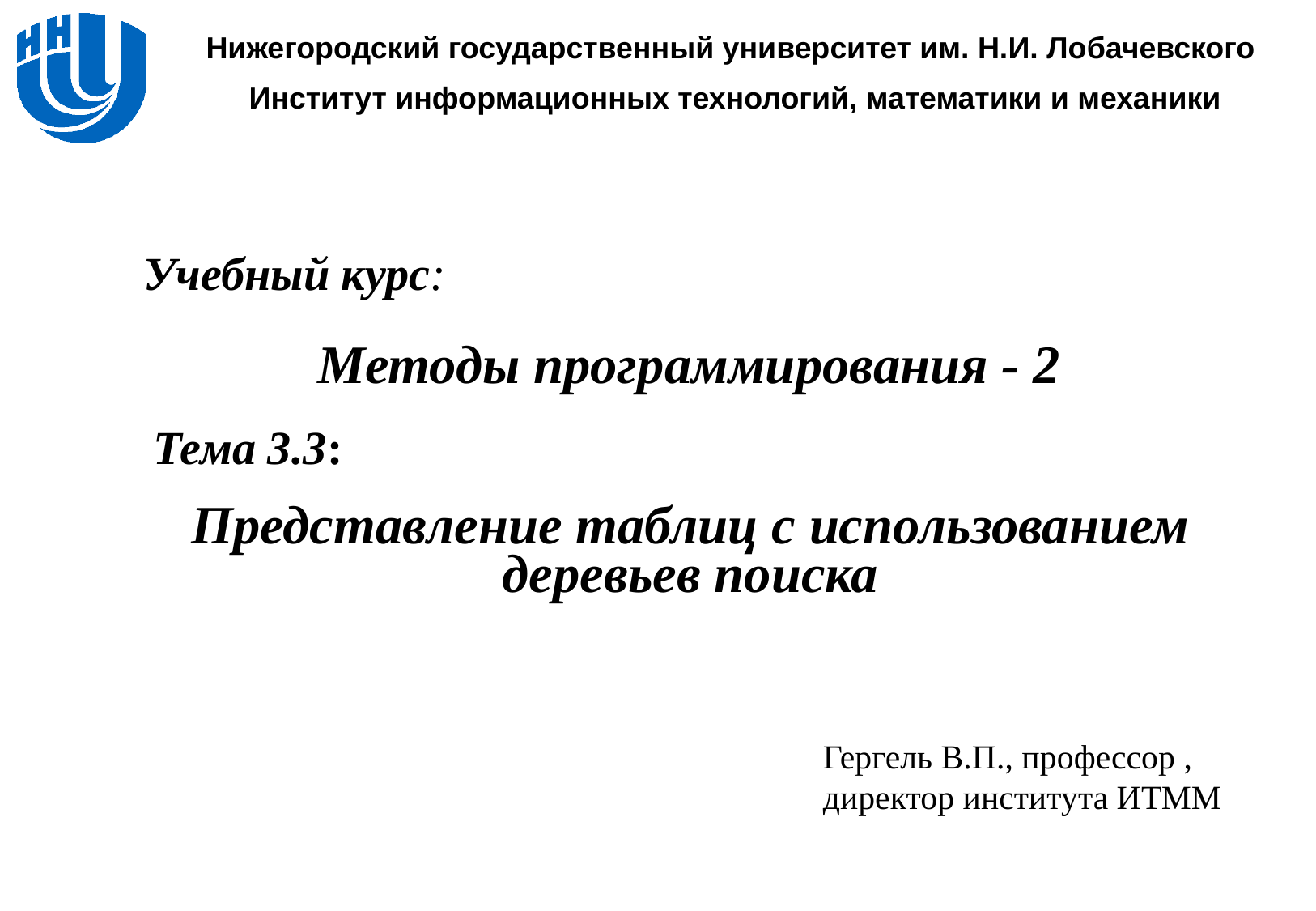

Учебный курс:
Методы программирования - 2
Тема 3.3:
Представление таблиц с использованием деревьев поиска
Гергель В.П., профессор ,
директор института ИТММ